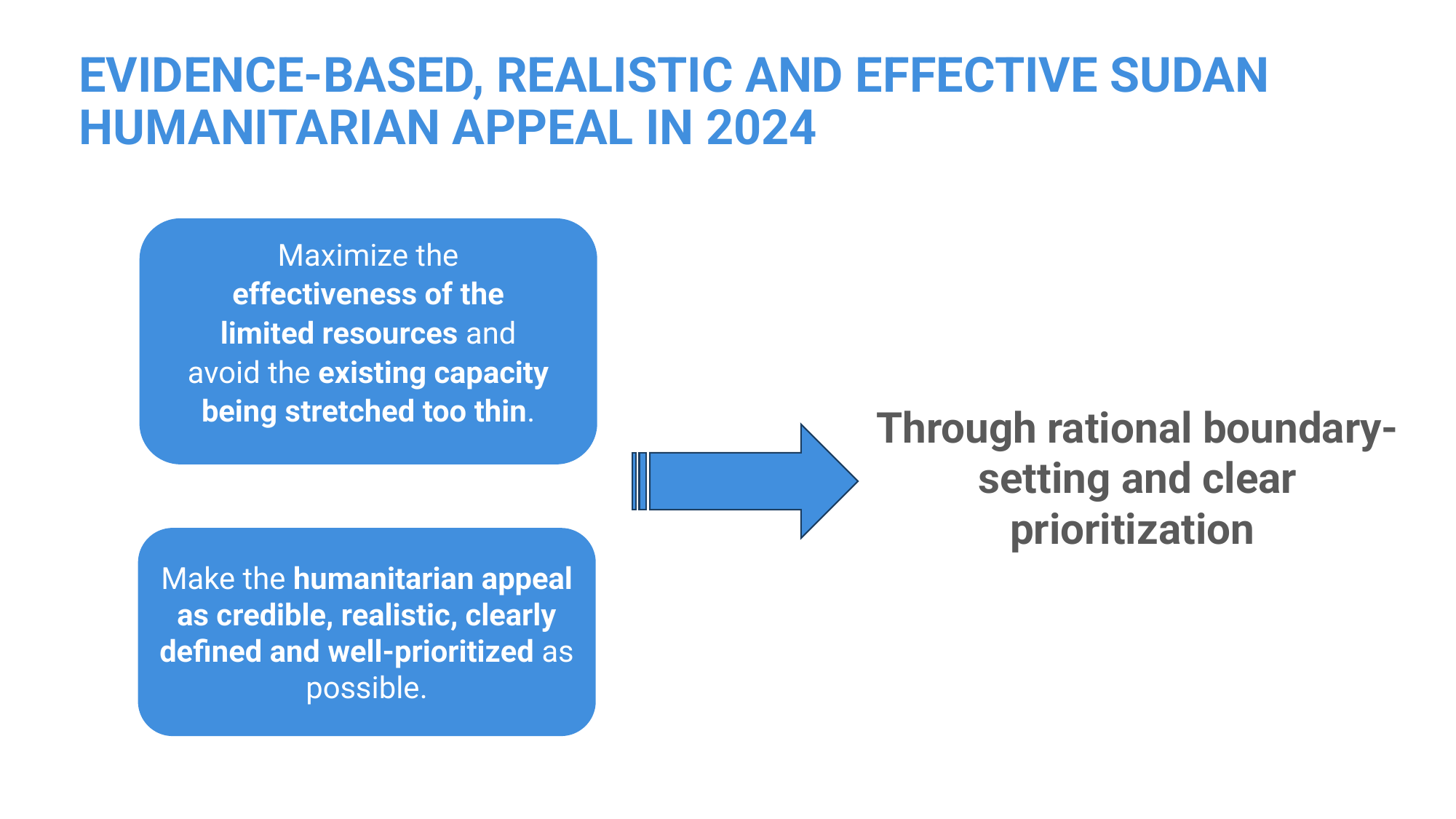

# EVIDENCE-BASED, REALISTIC AND EFFECTIVE SUDAN HUMANITARIAN APPEAL IN 2024

Maximize the effectiveness of the limited resources and avoid the existing capacity being stretched too thin.
Through rational boundary-setting and clear prioritization

Make the humanitarian appeal as credible, realistic, clearly defined and well-prioritized as possible.